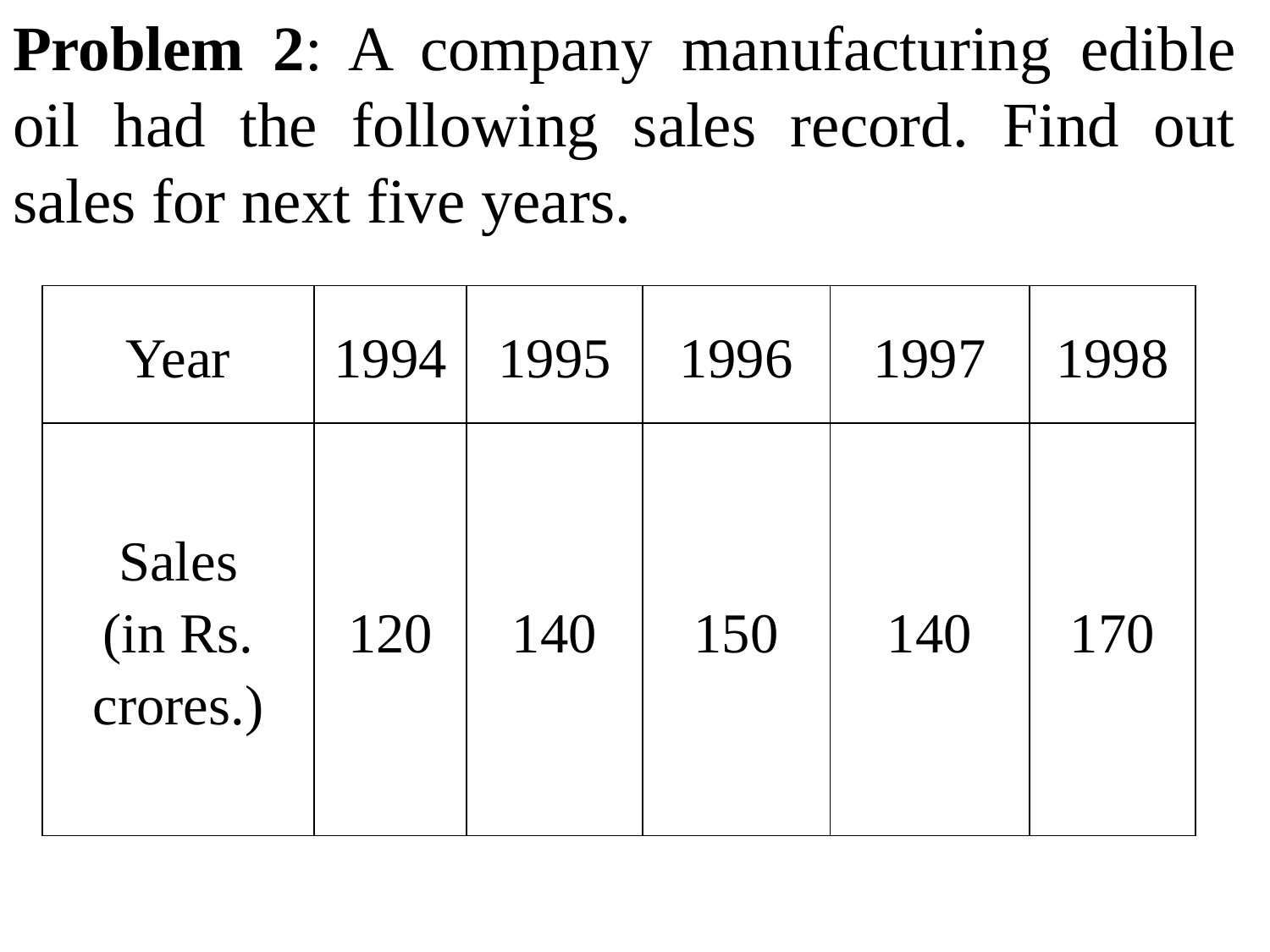

Problem 2: A company manufacturing edible oil had the following sales record. Find out sales for next five years.
| Year | 1994 | 1995 | 1996 | 1997 | 1998 |
| --- | --- | --- | --- | --- | --- |
| Sales (in Rs. crores.) | 120 | 140 | 150 | 140 | 170 |